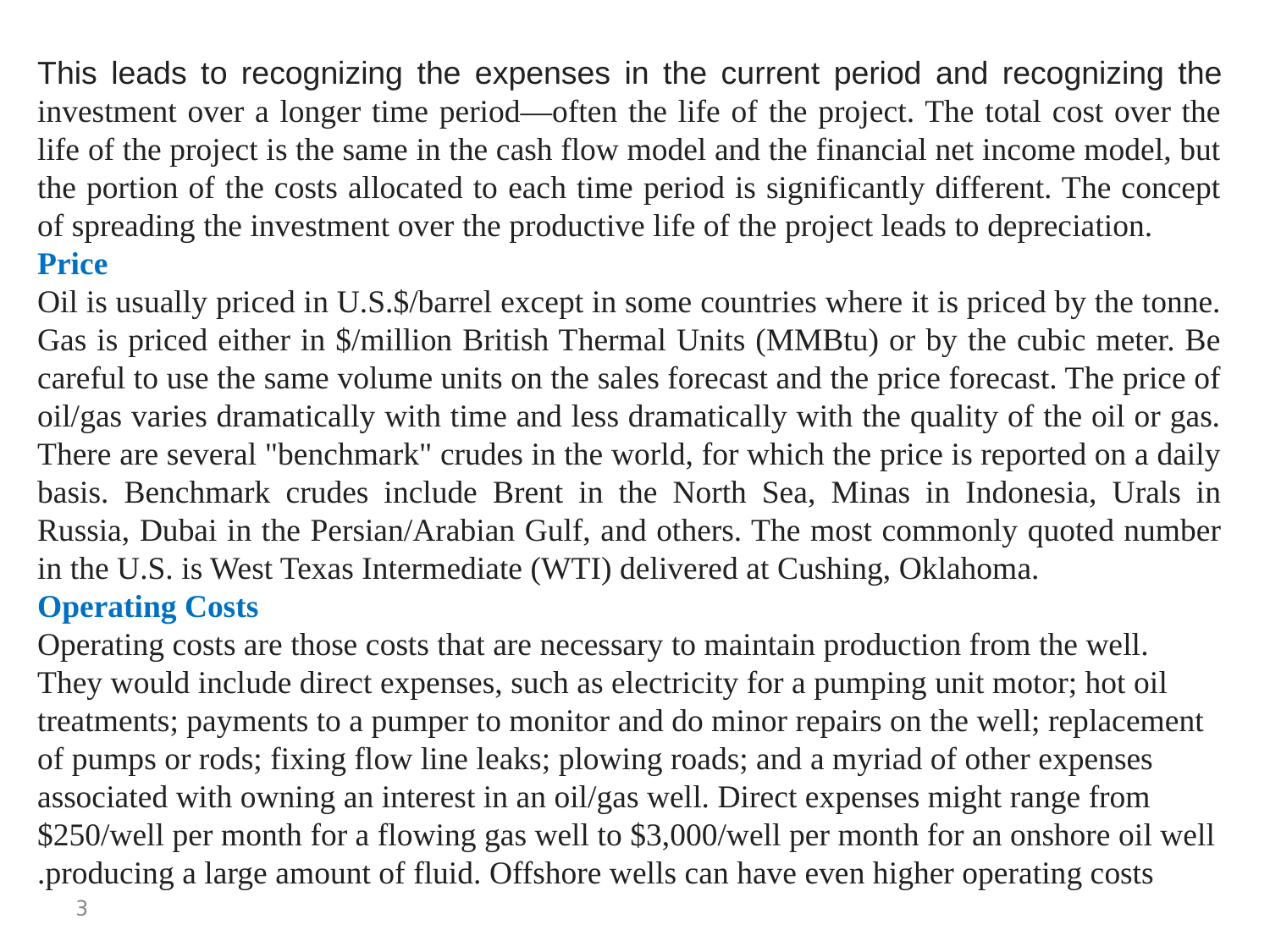

This leads to recognizing the expenses in the current period and recognizing the investment over a longer time period—often the life of the project. The total cost over the life of the project is the same in the cash flow model and the financial net income model, but the portion of the costs allocated to each time period is significantly different. The concept of spreading the investment over the productive life of the project leads to depreciation.
Price
Oil is usually priced in U.S.$/barrel except in some countries where it is priced by the tonne. Gas is priced either in $/million British Thermal Units (MMBtu) or by the cubic meter. Be careful to use the same volume units on the sales forecast and the price forecast. The price of oil/gas varies dramatically with time and less dramatically with the quality of the oil or gas. There are several "benchmark" crudes in the world, for which the price is reported on a daily basis. Benchmark crudes include Brent in the North Sea, Minas in Indonesia, Urals in Russia, Dubai in the Persian/Arabian Gulf, and others. The most commonly quoted number in the U.S. is West Texas Intermediate (WTI) delivered at Cushing, Oklahoma.
Operating Costs
Operating costs are those costs that are necessary to maintain production from the well. They would include direct expenses, such as electricity for a pumping unit motor; hot oil treatments; payments to a pumper to monitor and do minor repairs on the well; replacement of pumps or rods; fixing flow line leaks; plowing roads; and a myriad of other expenses associated with owning an interest in an oil/gas well. Direct expenses might range from $250/well per month for a flowing gas well to $3,000/well per month for an onshore oil well producing a large amount of fluid. Offshore wells can have even higher operating costs.

3